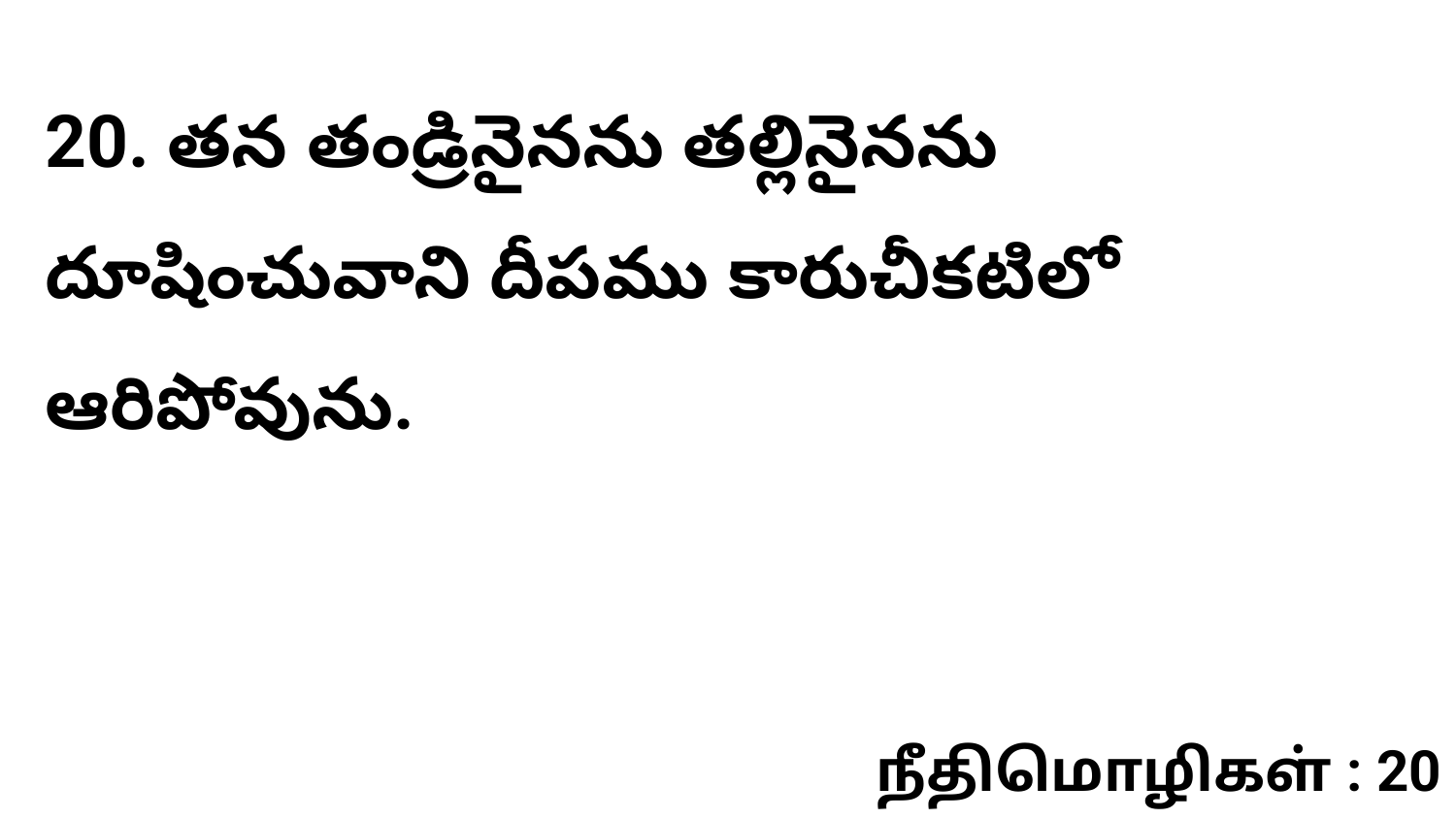

20. తన తండ్రినైనను తల్లినైనను దూషించువాని దీపము కారుచీకటిలో ఆరిపోవును.
நீதிமொழிகள் : 20